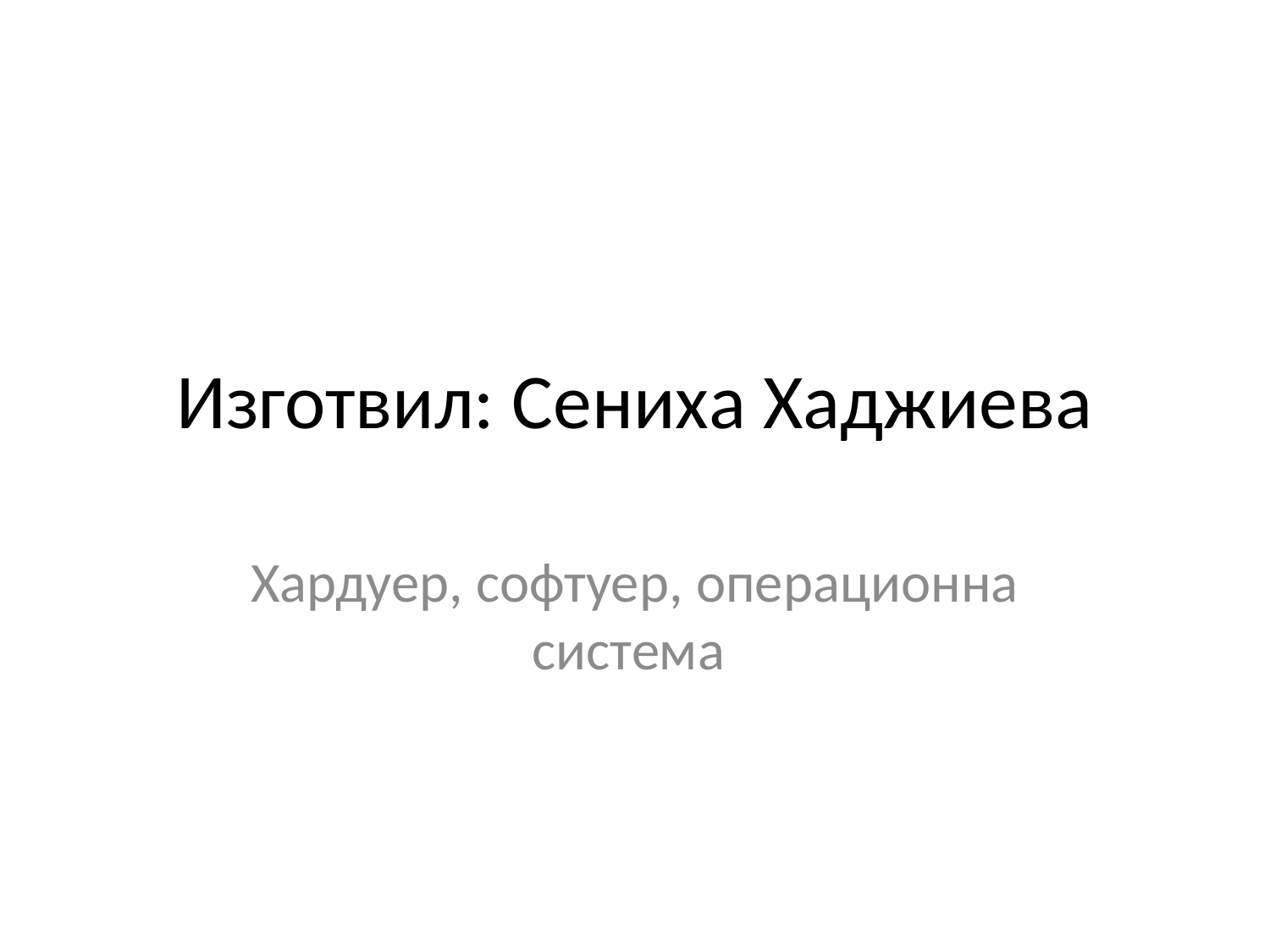

# Изготвил: Сениха Хаджиева
Хардуер, софтуер, операционна система